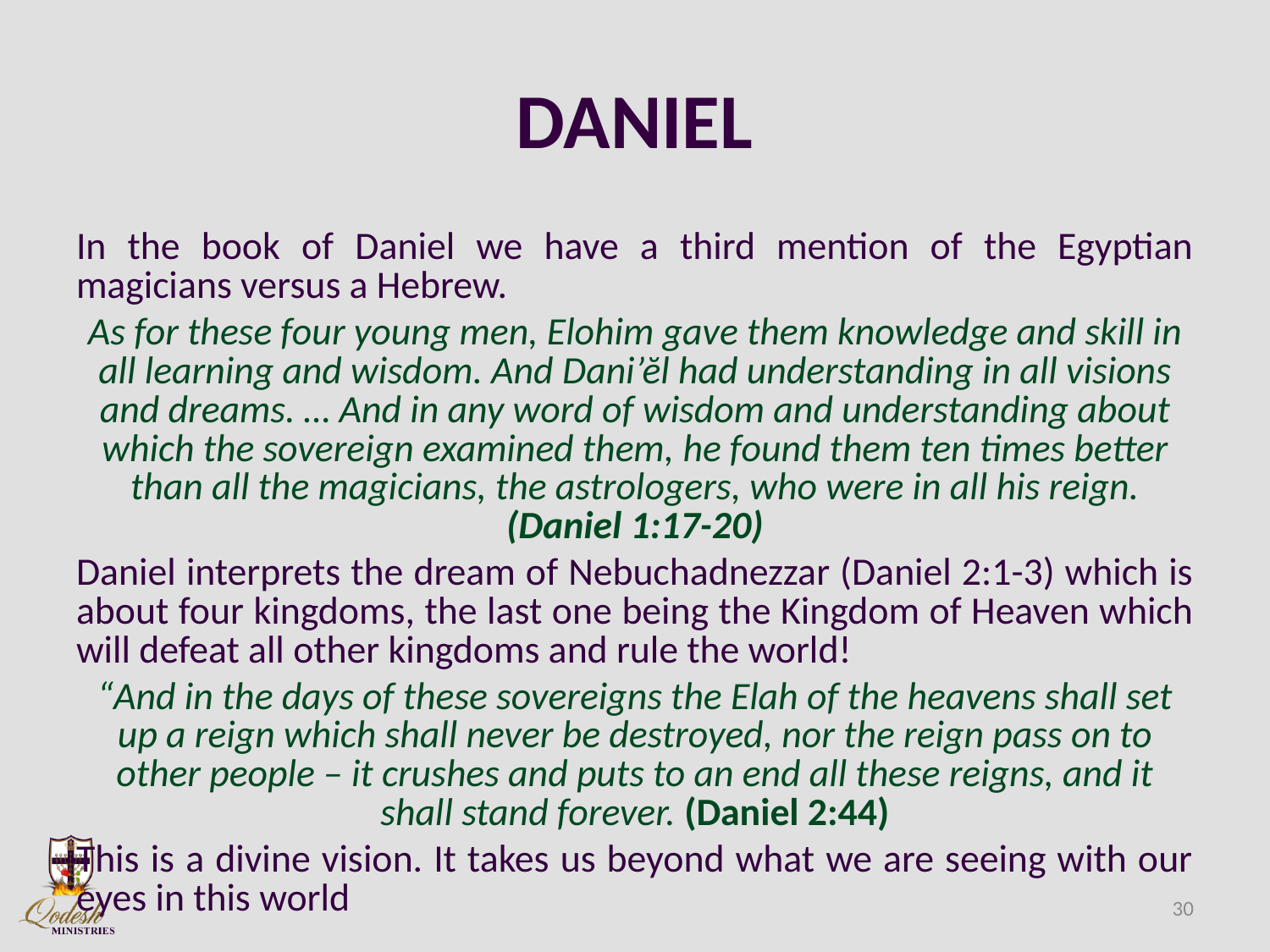

# DANIEL
In the book of Daniel we have a third mention of the Egyptian magicians versus a Hebrew.
As for these four young men, Elohim gave them knowledge and skill in all learning and wisdom. And Dani’ĕl had understanding in all visions and dreams. … And in any word of wisdom and understanding about which the sovereign examined them, he found them ten times better than all the magicians, the astrologers, who were in all his reign. (Daniel 1:17-20)
Daniel interprets the dream of Nebuchadnezzar (Daniel 2:1-3) which is about four kingdoms, the last one being the Kingdom of Heaven which will defeat all other kingdoms and rule the world!
“And in the days of these sovereigns the Elah of the heavens shall set up a reign which shall never be destroyed, nor the reign pass on to other people – it crushes and puts to an end all these reigns, and it shall stand forever. (Daniel 2:44)
This is a divine vision. It takes us beyond what we are seeing with our eyes in this world
30